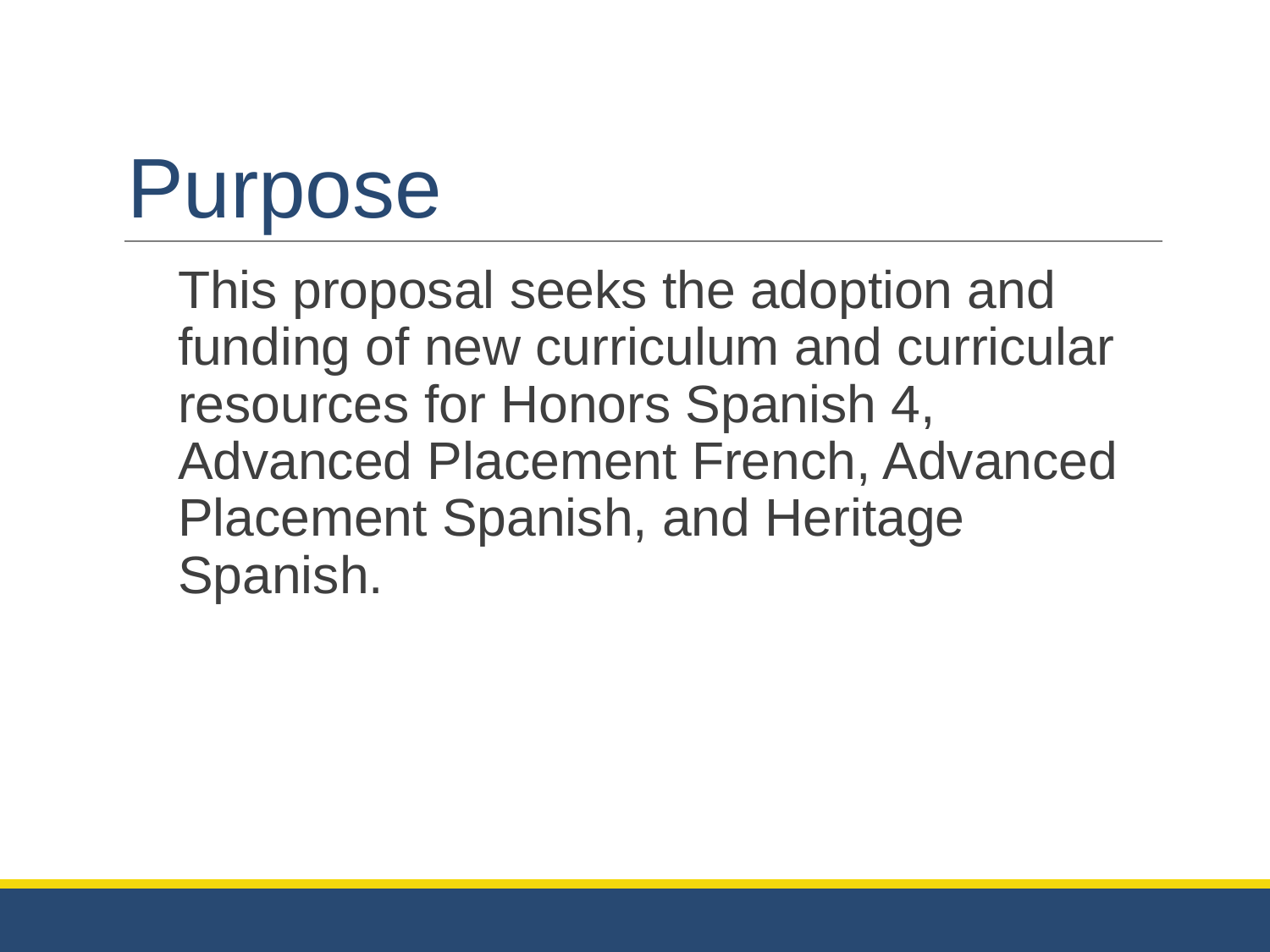

# Purpose
This proposal seeks the adoption and funding of new curriculum and curricular resources for Honors Spanish 4, Advanced Placement French, Advanced Placement Spanish, and Heritage Spanish.